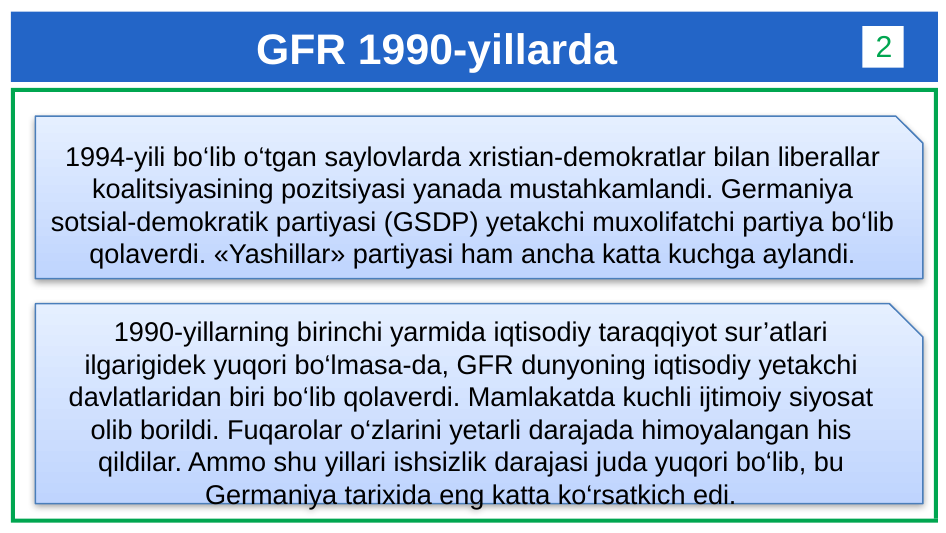

# GFR 1990-yillarda
2

1994-yili bo‘lib o‘tgan saylovlarda xristian-demokratlar bilan liberallar koalitsiyasining pozitsiyasi yanada mustahkamlandi. Germaniya sotsial-demokratik partiyasi (GSDP) yetakchi muxolifatchi partiya bo‘lib qolaverdi. «Yashillar» partiyasi ham ancha katta kuchga aylandi.
1990-yillarning birinchi yarmida iqtisodiy taraqqiyot sur’atlari ilgarigidek yuqori bo‘lmasa-da, GFR dunyoning iqtisodiy yetakchi davlatlaridan biri bo‘lib qolaverdi. Mamlakatda kuchli ijtimoiy siyosat olib borildi. Fuqarolar o‘zlarini yetarli darajada himoyalangan his qildilar. Ammo shu yillari ishsizlik darajasi juda yuqori bo‘lib, bu Germaniya tarixida eng katta ko‘rsatkich edi.